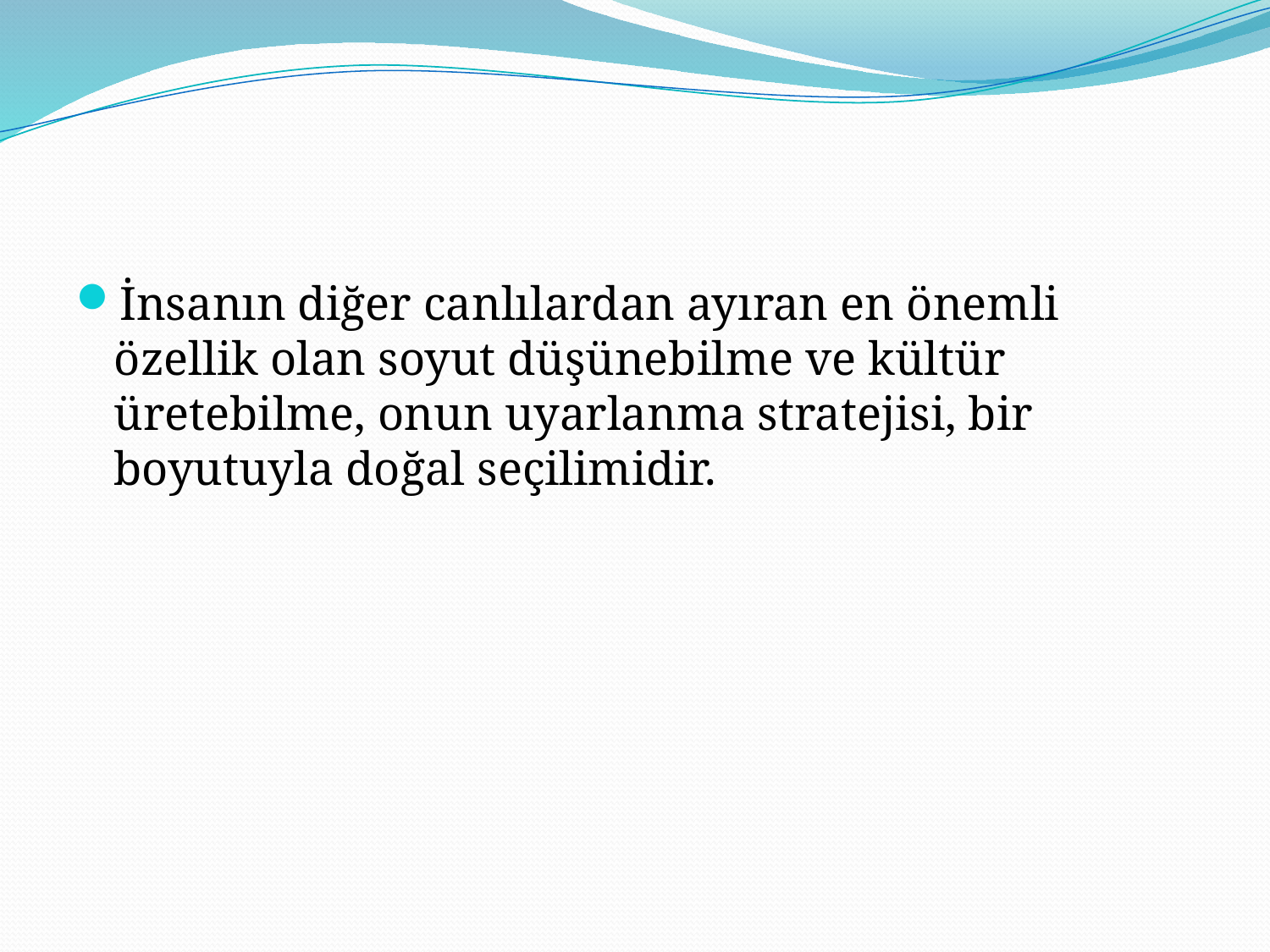

#
İnsanın diğer canlılardan ayıran en önemli özellik olan soyut düşünebilme ve kültür üretebilme, onun uyarlanma stratejisi, bir boyutuyla doğal seçilimidir.